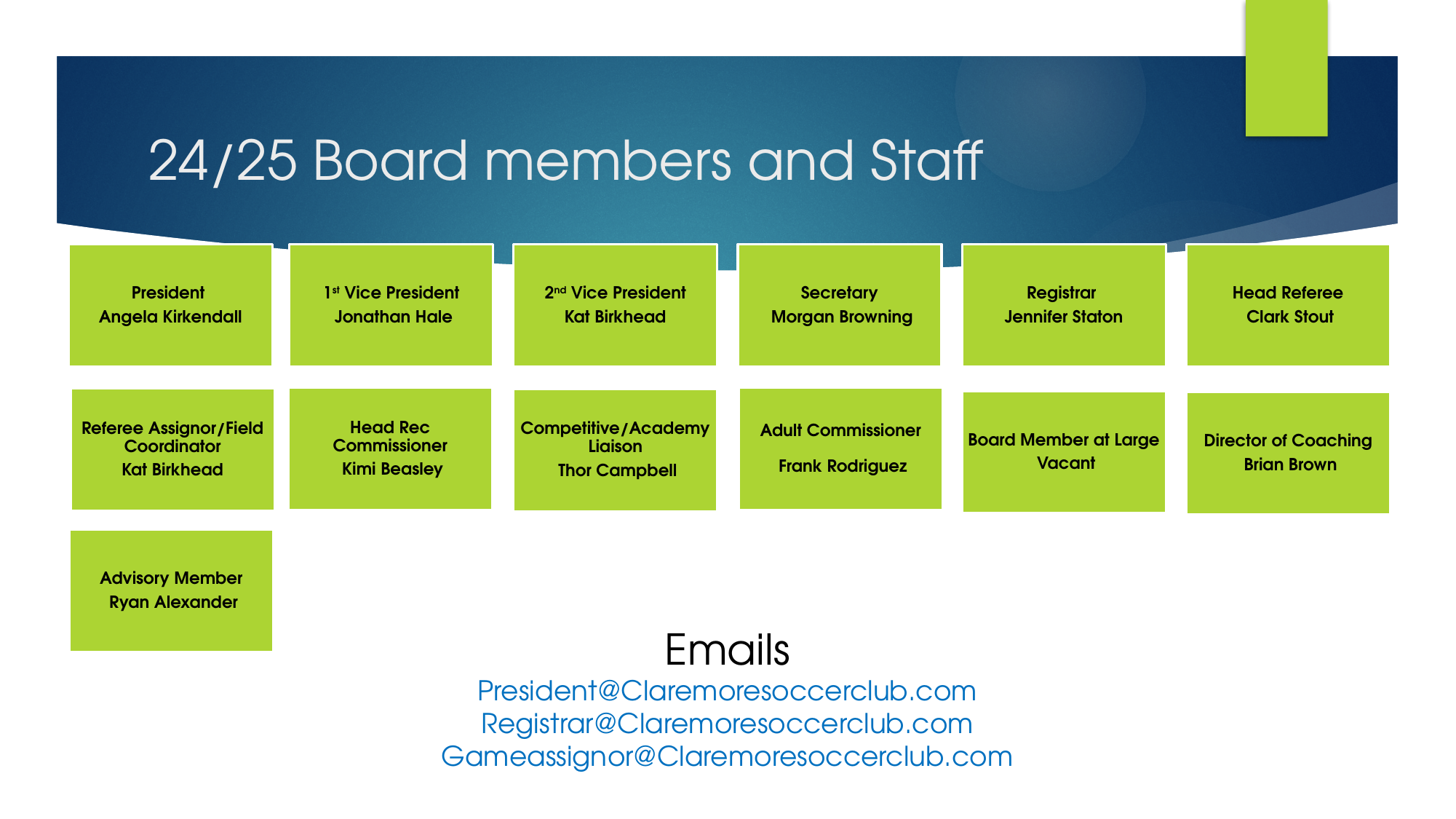

# 24/25 Board members and Staff
President
Angela Kirkendall
1st Vice President
 Jonathan Hale
2nd Vice President
Kat Birkhead
Secretary
 Morgan Browning
Registrar
Jennifer Staton
Head Referee
 Clark Stout
Referee Assignor/Field Coordinator
Kat Birkhead
Head Rec Commissioner
 Kimi Beasley
Competitive/Academy Liaison
 Thor Campbell
Adult Commissioner
 Frank Rodriguez
Board Member at Large
 Vacant
Director of Coaching
 Brian Brown
Advisory Member
 Ryan Alexander
Emails
President@Claremoresoccerclub.com
Registrar@Claremoresoccerclub.com
Gameassignor@Claremoresoccerclub.com